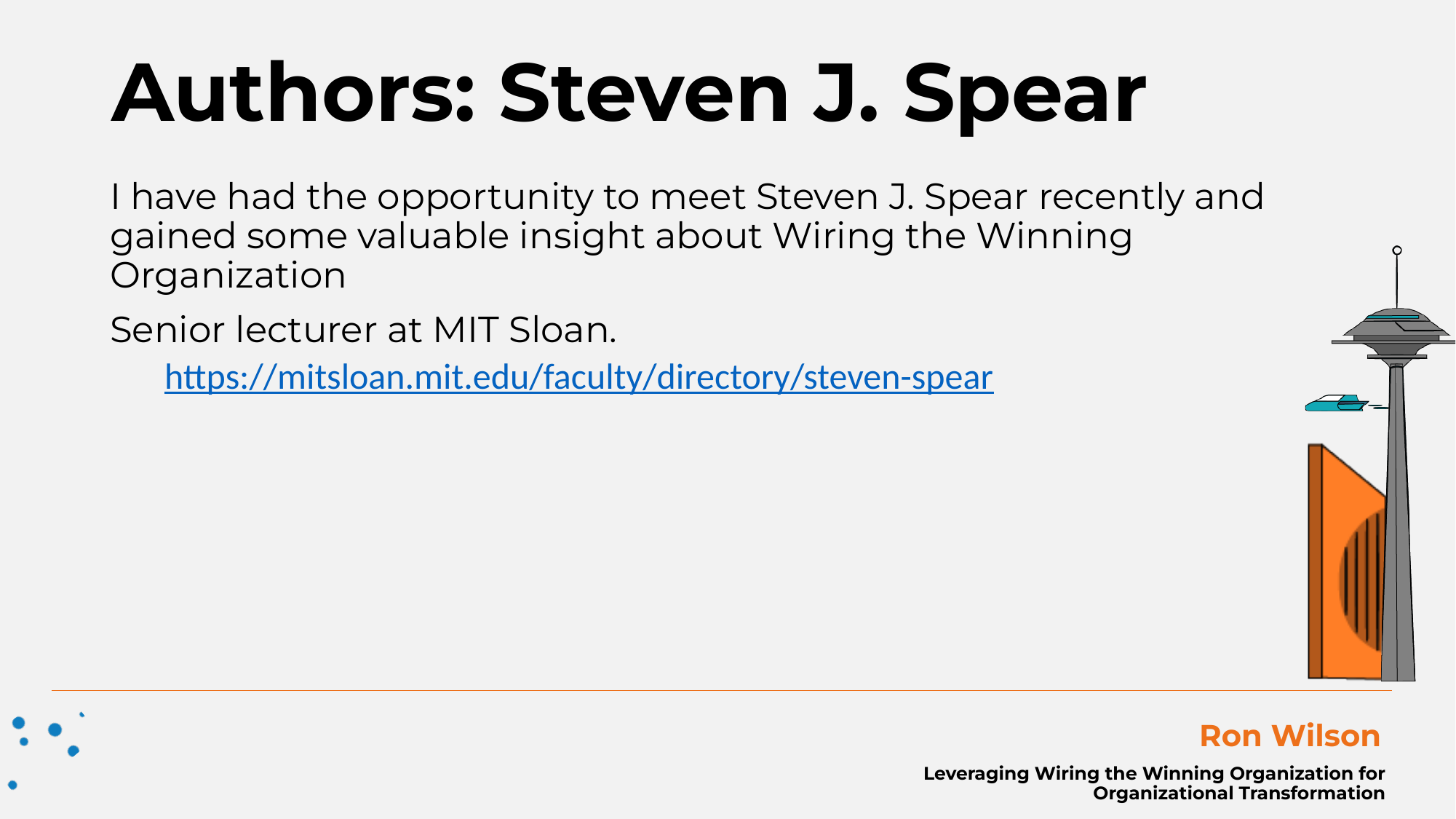

Authors: Steven J. Spear
I have had the opportunity to meet Steven J. Spear recently and gained some valuable insight about Wiring the Winning Organization
Senior lecturer at MIT Sloan.
https://mitsloan.mit.edu/faculty/directory/steven-spear

Ron Wilson
Leveraging Wiring the Winning Organization for Organizational Transformation